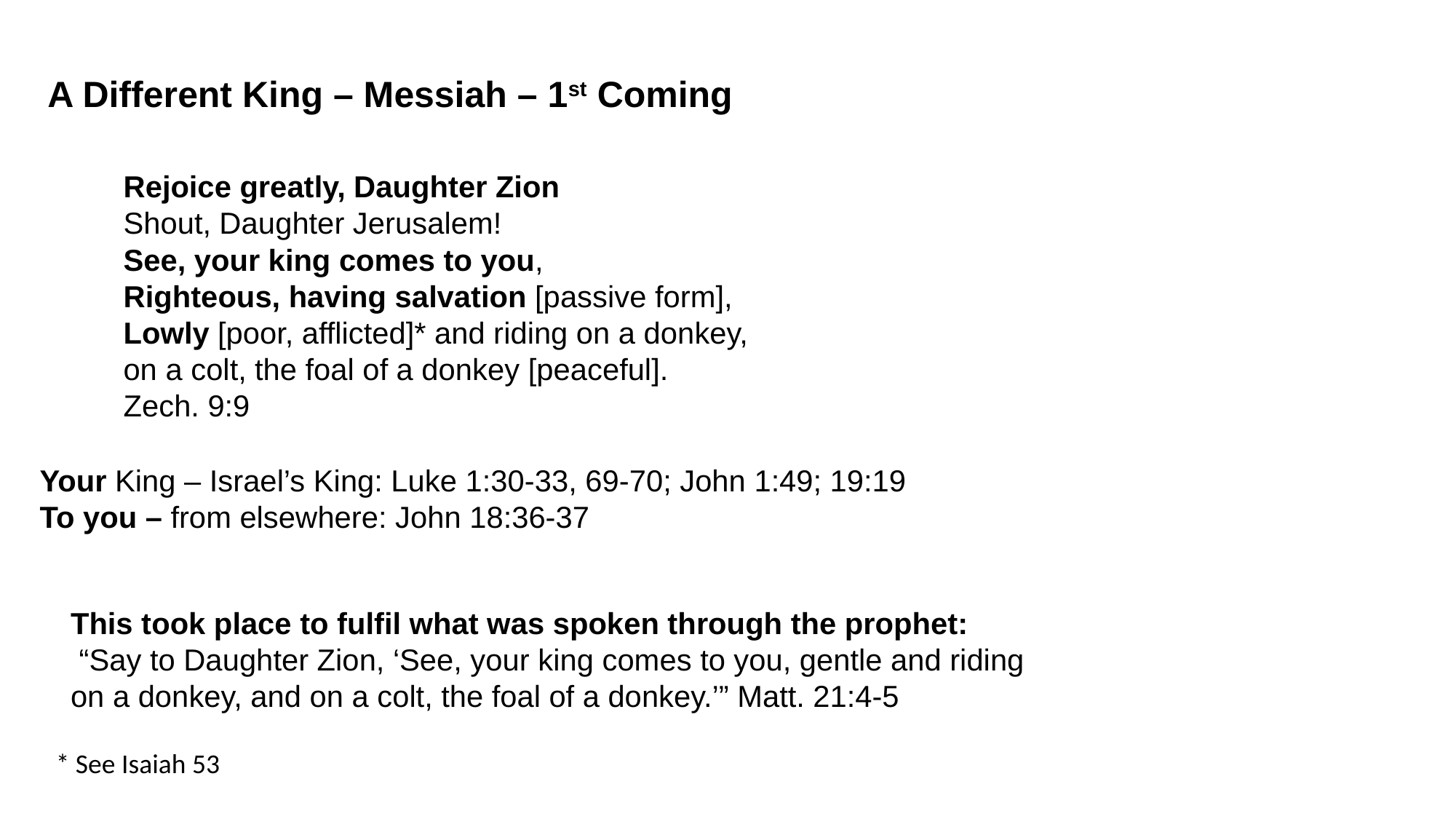

A Different King – Messiah – 1st Coming
Rejoice greatly, Daughter Zion
Shout, Daughter Jerusalem!
See, your king comes to you,
Righteous, having salvation [passive form],
Lowly [poor, afflicted]* and riding on a donkey, on a colt, the foal of a donkey [peaceful].
Zech. 9:9
Your King – Israel’s King: Luke 1:30-33, 69-70; John 1:49; 19:19
To you – from elsewhere: John 18:36-37
This took place to fulfil what was spoken through the prophet:
 “Say to Daughter Zion, ‘See, your king comes to you, gentle and riding on a donkey, and on a colt, the foal of a donkey.’” Matt. 21:4-5
* See Isaiah 53